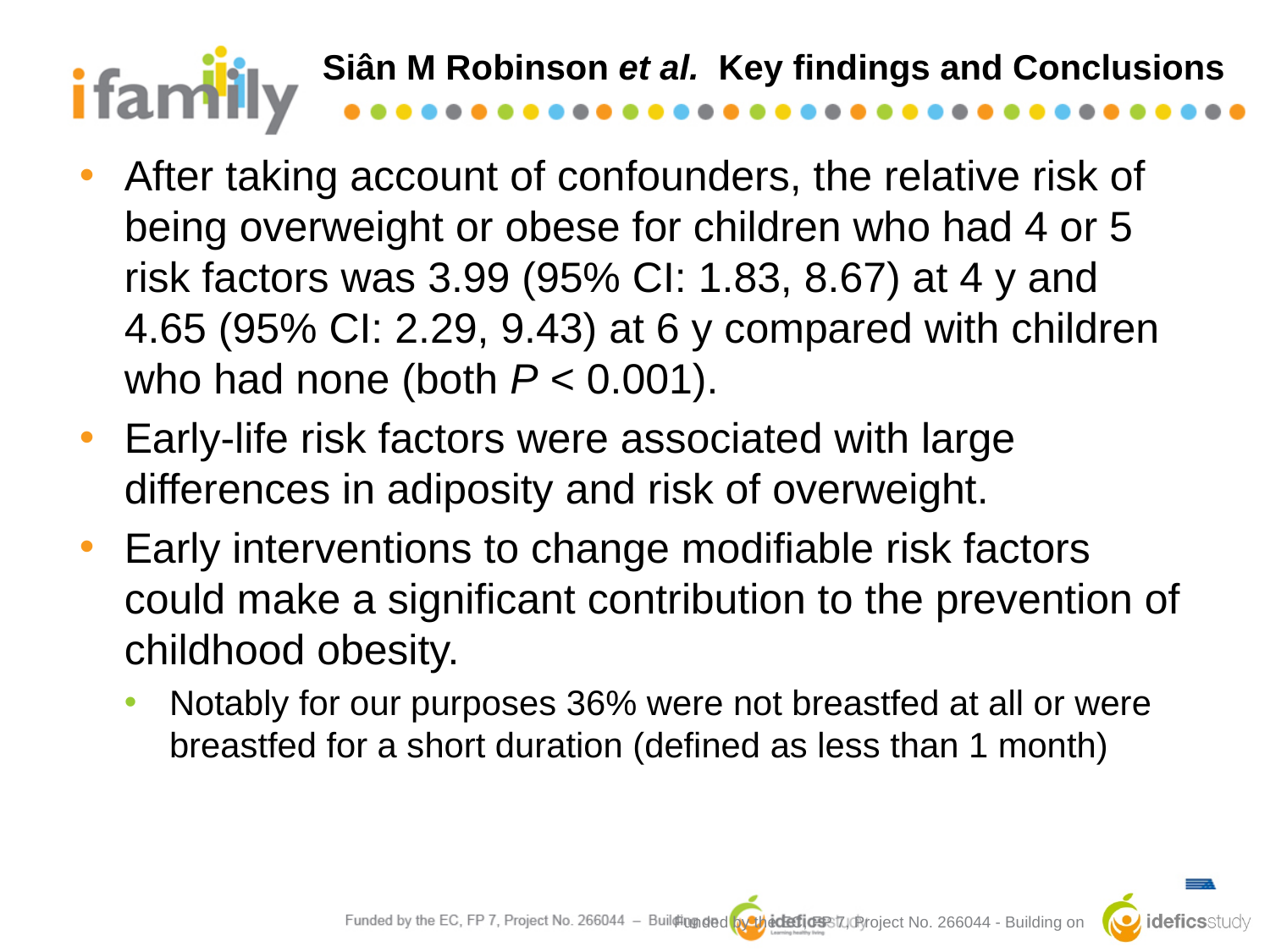

# Siân M Robinson et al.  Key findings and Conclusions
After taking account of confounders, the relative risk of being overweight or obese for children who had 4 or 5 risk factors was 3.99 (95% CI: 1.83, 8.67) at 4 y and 4.65 (95% CI: 2.29, 9.43) at 6 y compared with children who had none (both P < 0.001).
Early-life risk factors were associated with large differences in adiposity and risk of overweight.
Early interventions to change modifiable risk factors could make a significant contribution to the prevention of childhood obesity.
Notably for our purposes 36% were not breastfed at all or were breastfed for a short duration (defined as less than 1 month)